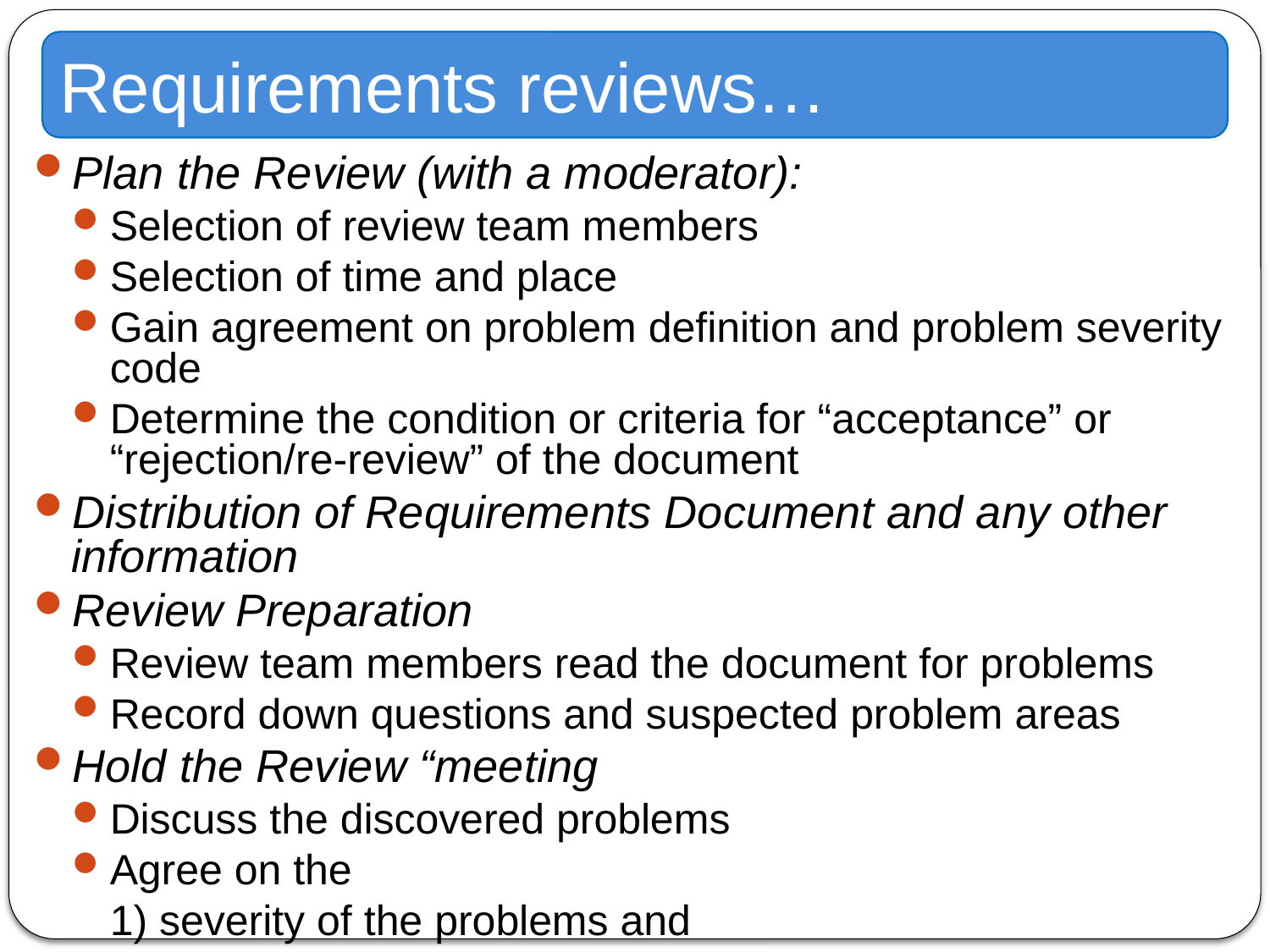

Requirements reviews…
Plan the Review (with a moderator):
Selection of review team members
Selection of time and place
Gain agreement on problem definition and problem severity code
Determine the condition or criteria for “acceptance” or “rejection/re-review” of the document
Distribution of Requirements Document and any other information
Review Preparation
Review team members read the document for problems
Record down questions and suspected problem areas
Hold the Review “meeting
Discuss the discovered problems
Agree on the
1) severity of the problems and
2) action plan to resolve the problems